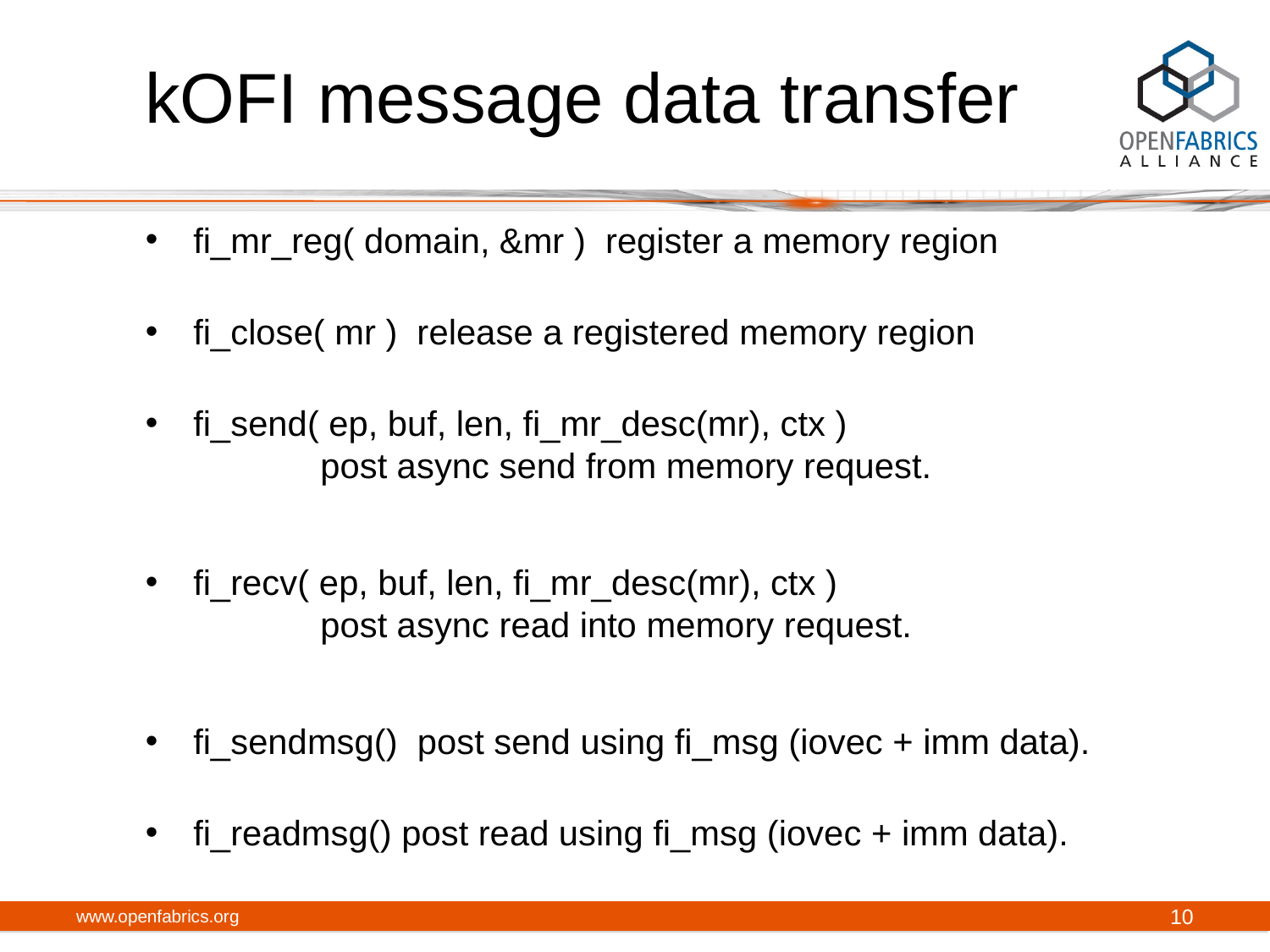

# kOFI message data transfer
fi_mr_reg( domain, &mr )  register a memory region
fi_close( mr )  release a registered memory region
fi_send( ep, buf, len, fi_mr_desc(mr), ctx )
	post async send from memory request.

fi_recv( ep, buf, len, fi_mr_desc(mr), ctx )
	post async read into memory request.

fi_sendmsg()  post send using fi_msg (iovec + imm data).
fi_readmsg() post read using fi_msg (iovec + imm data).

www.openfabrics.org
10